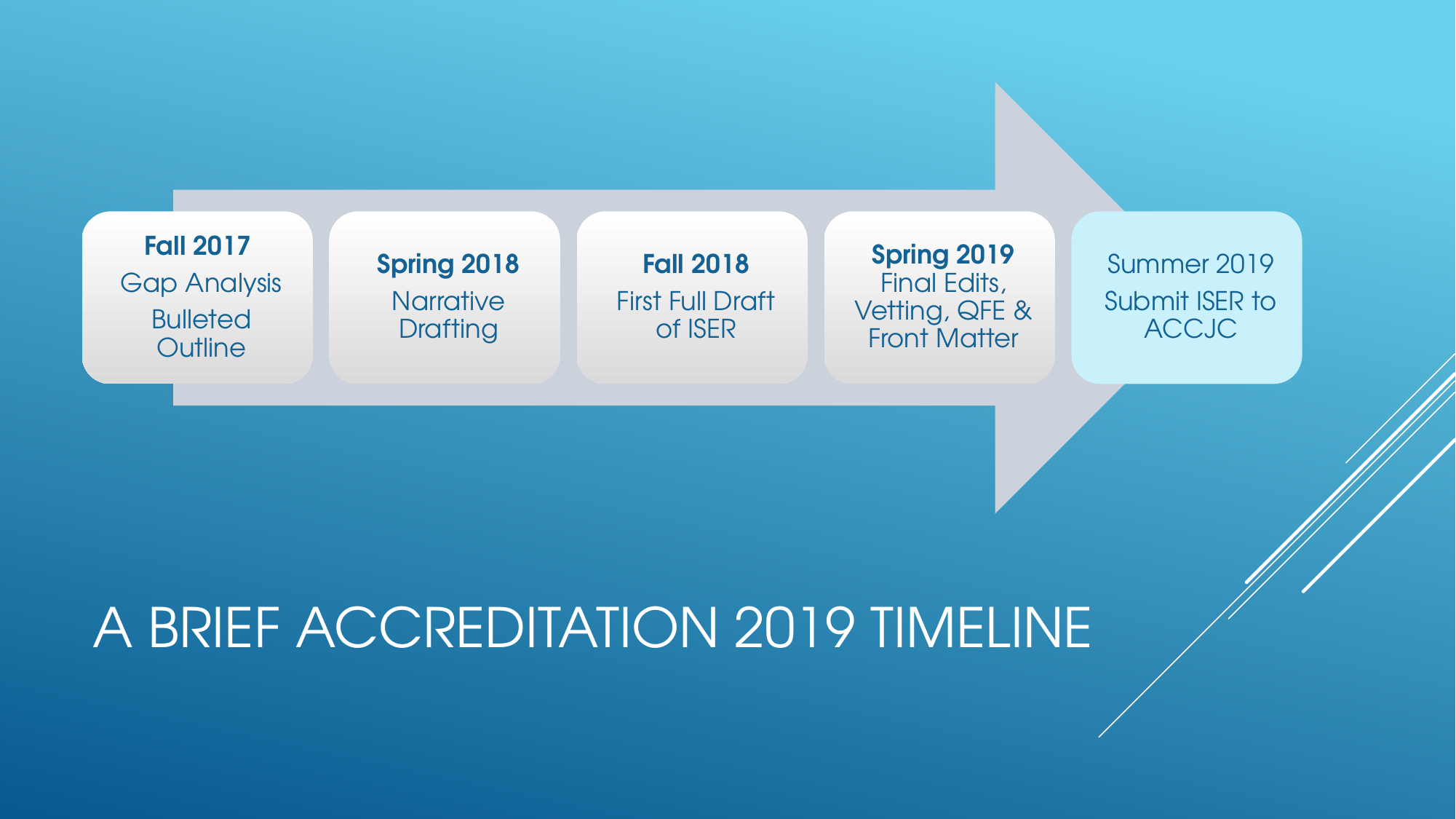

Fall 2017
Gap Analysis
Bulleted Outline
Spring 2018
Narrative Drafting
Fall 2018
First Full Draft of ISER
Spring 2019 Final Edits, Vetting, QFE & Front Matter
Summer 2019
Submit ISER to ACCJC
# A BRIEF Accreditation 2019 Timeline